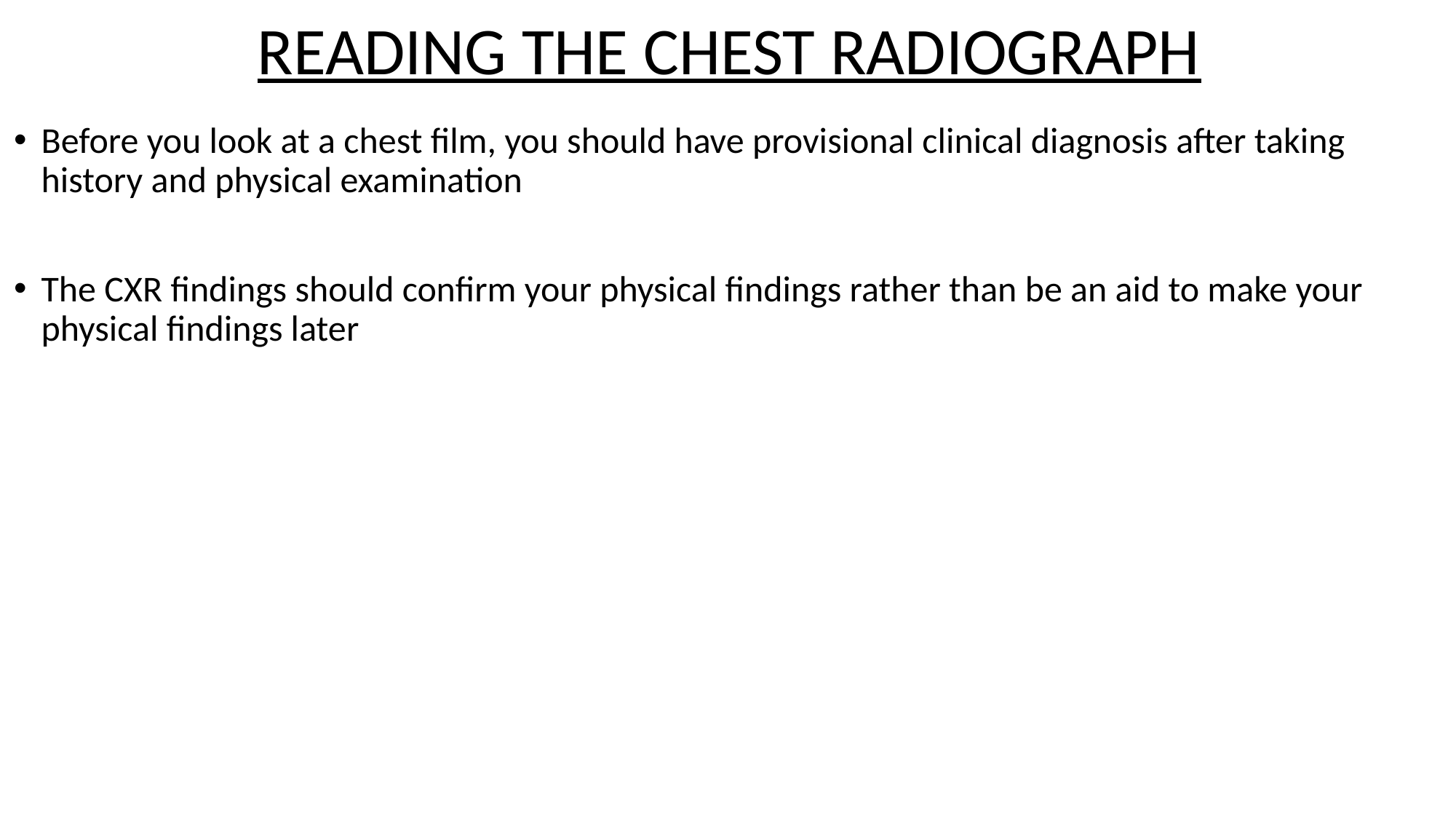

# READING THE CHEST RADIOGRAPH
Before you look at a chest film, you should have provisional clinical diagnosis after taking history and physical examination

The CXR findings should confirm your physical findings rather than be an aid to make your physical findings later